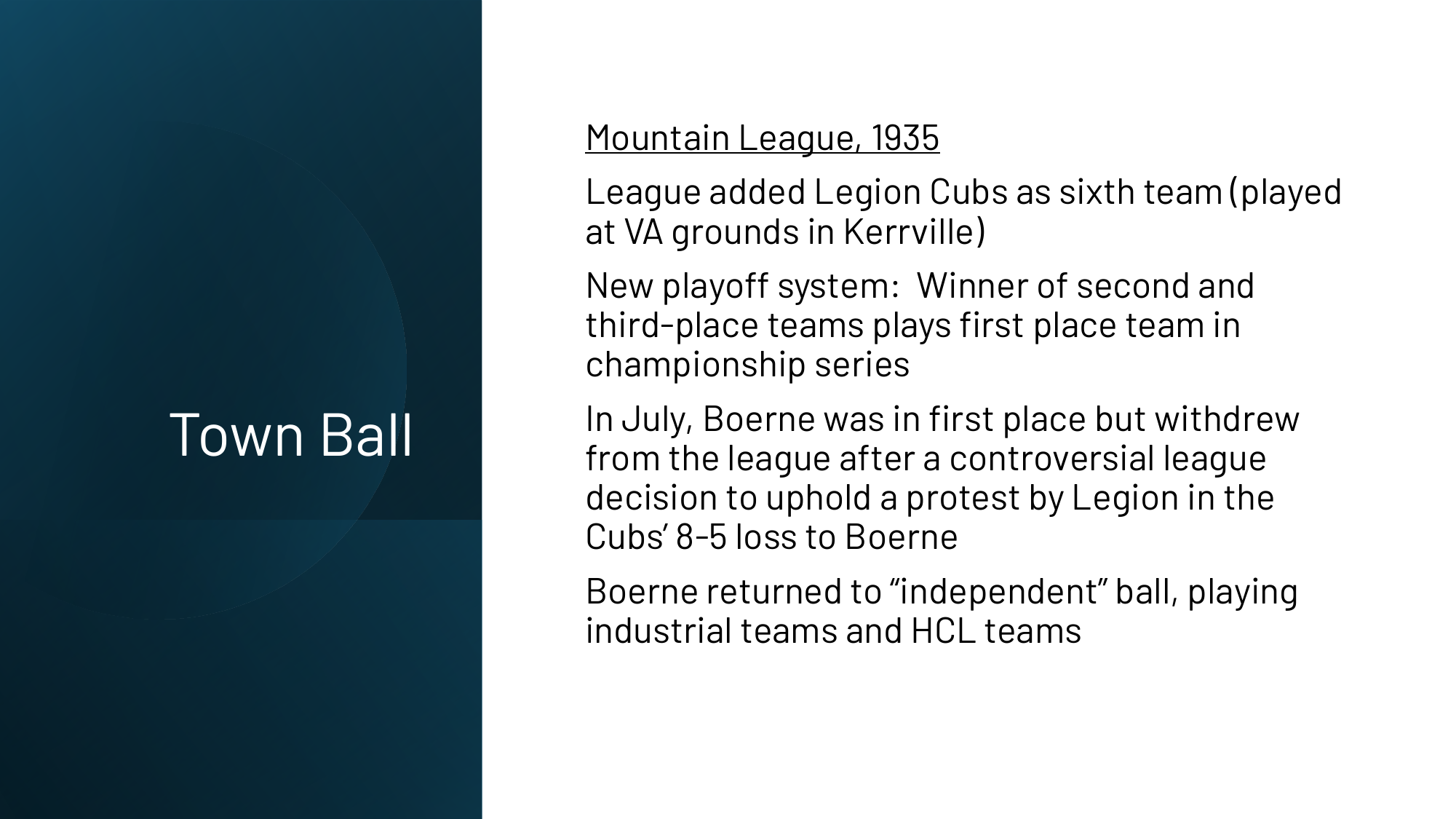

# Town Ball
Mountain League, 1935
League added Legion Cubs as sixth team (played at VA grounds in Kerrville)
New playoff system:  Winner of second and third-place teams plays first place team in championship series
In July, Boerne was in first place but withdrew from the league after a controversial league decision to uphold a protest by Legion in the Cubs’ 8-5 loss to Boerne
Boerne returned to “independent” ball, playing industrial teams and HCL teams